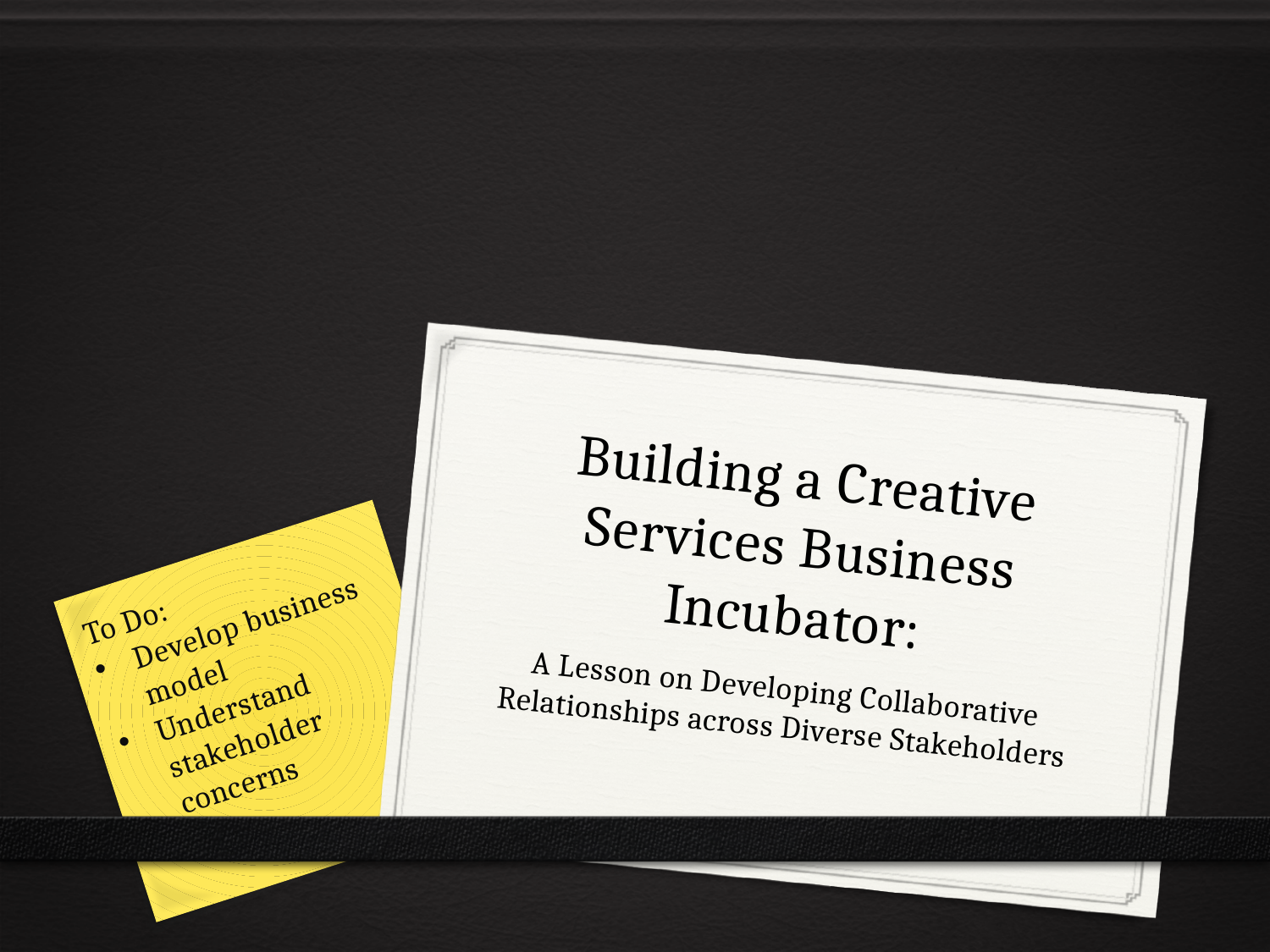

# Building a Creative Services Business Incubator:
To Do:
Develop business model
Understand stakeholder concerns

A Lesson on Developing Collaborative Relationships across Diverse Stakeholders